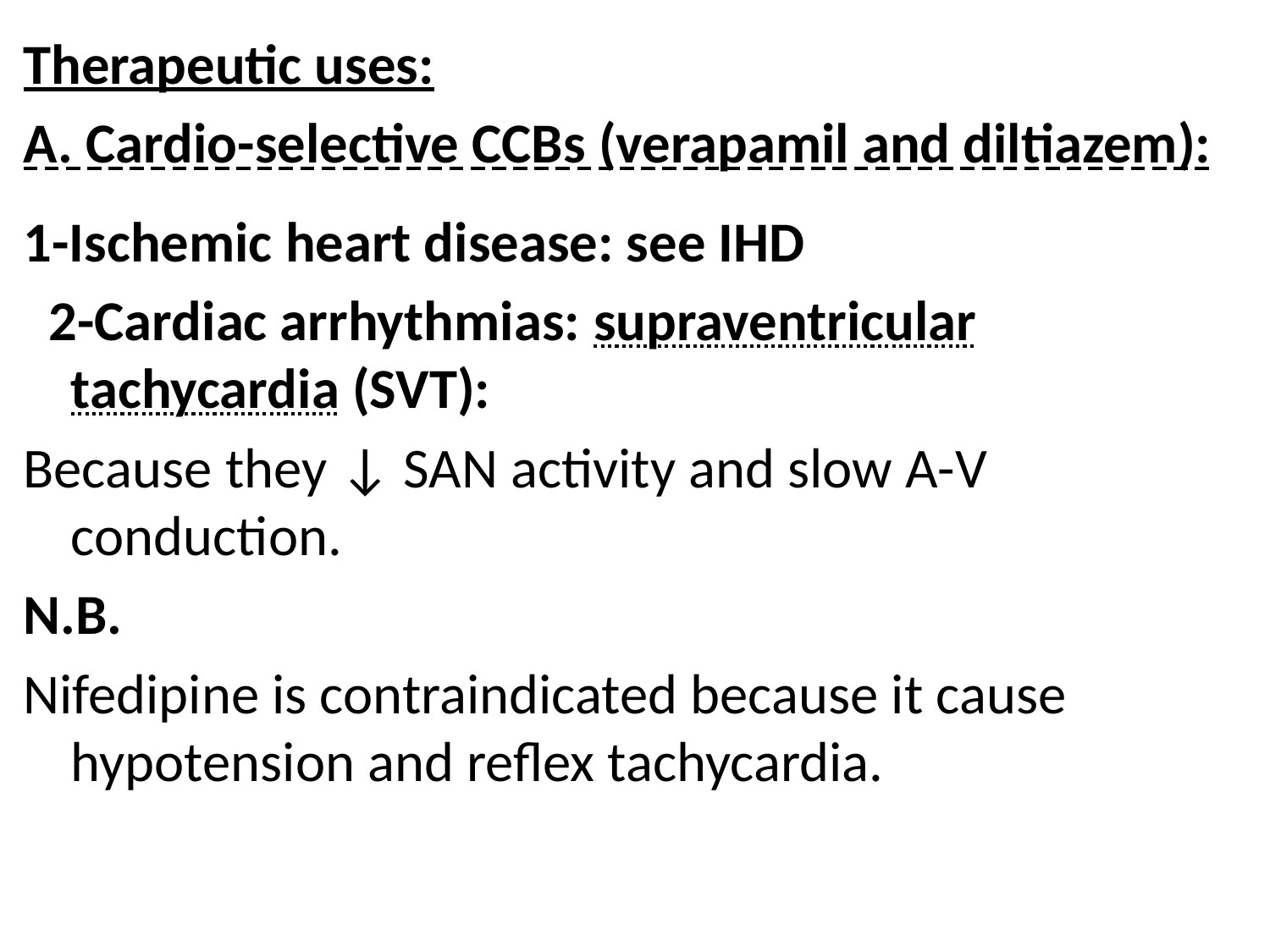

Therapeutic uses:
A. Cardio-selective CCBs (verapamil and diltiazem):

1-Ischemic heart disease: see IHD
  2-Cardiac arrhythmias: supraventricular tachycardia (SVT):
Because they ↓ SAN activity and slow A-V conduction.
N.B.
Nifedipine is contraindicated because it cause hypotension and reflex tachycardia.